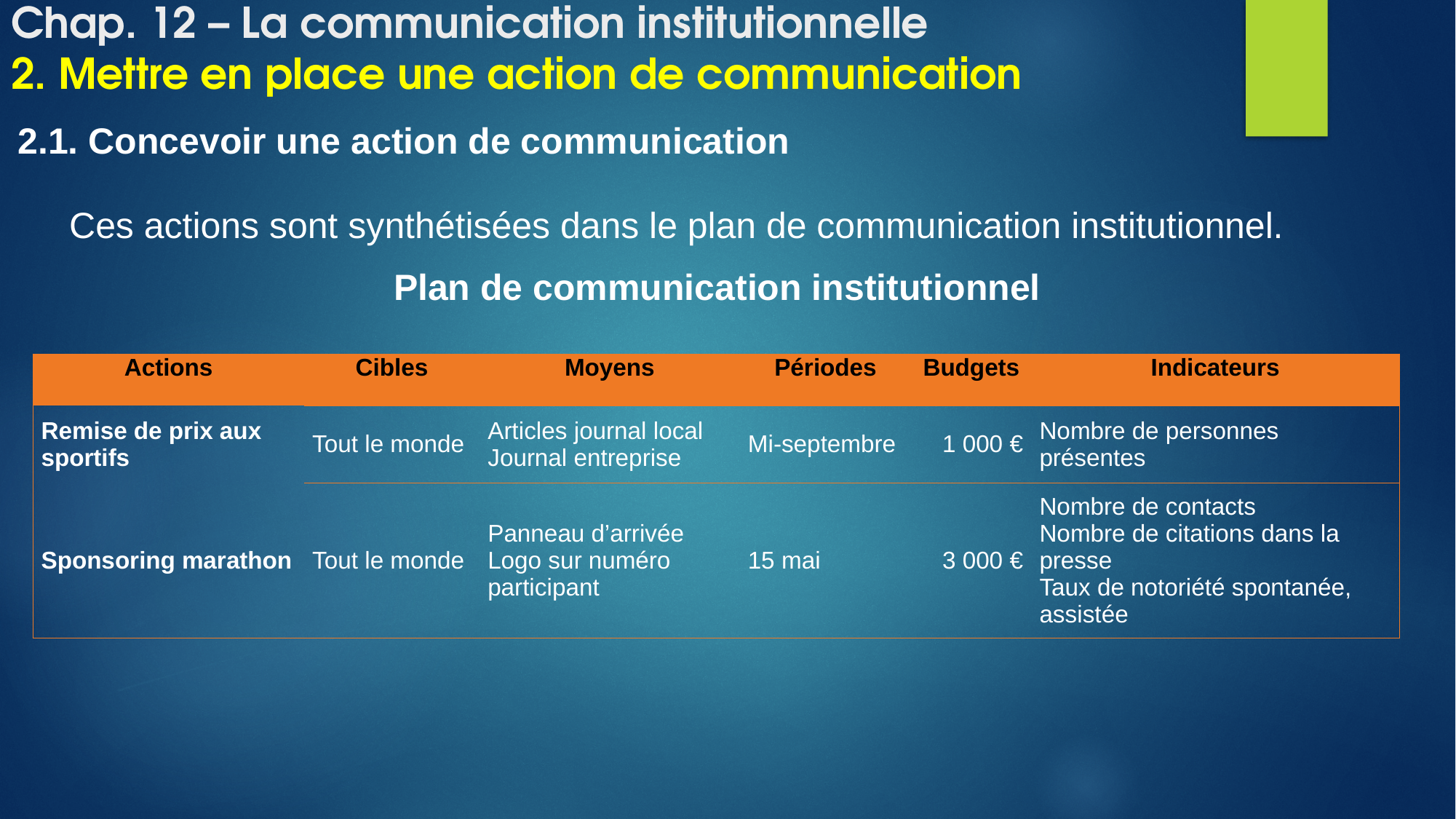

# Chap. 12 – La communication institutionnelle 2. Mettre en place une action de communication
2.1. Concevoir une action de communication
Ces actions sont synthétisées dans le plan de communication institutionnel.
Plan de communication institutionnel
| Actions | Cibles | Moyens | Périodes | Budgets | Indicateurs |
| --- | --- | --- | --- | --- | --- |
| Remise de prix aux sportifs | Tout le monde | Articles journal local Journal entreprise | Mi-septembre | 1 000 € | Nombre de personnes présentes |
| Sponsoring marathon | Tout le monde | Panneau d’arrivée Logo sur numéro participant | 15 mai | 3 000 € | Nombre de contacts Nombre de citations dans la presse Taux de notoriété spontanée, assistée |